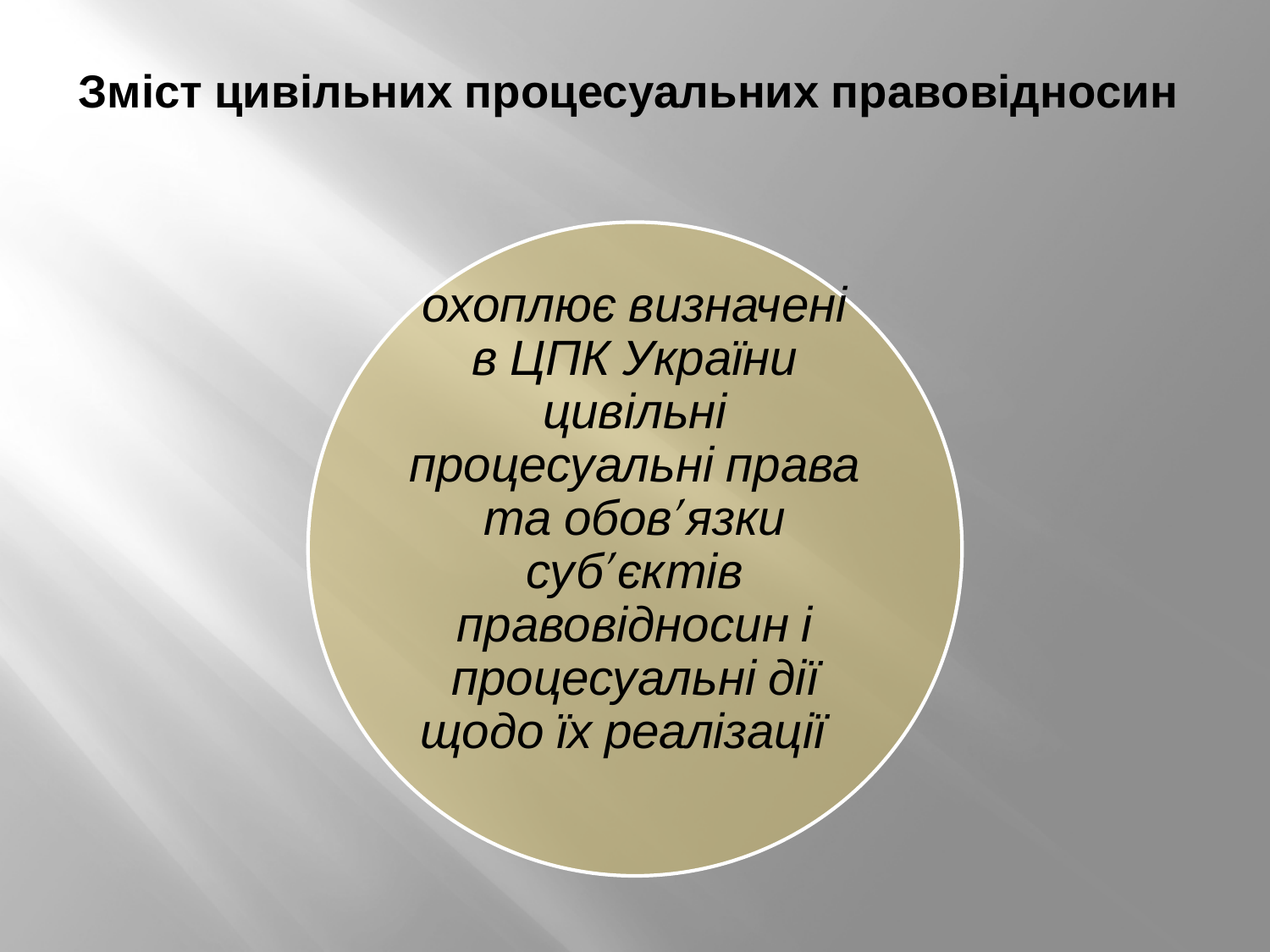

# Зміст цивільних процесуальних правовідносин
охоплює визначені в ЦПК України цивільні процесуальні права та обов’язки суб’єктів правовідносин і процесуальні дії щодо їх реалізації